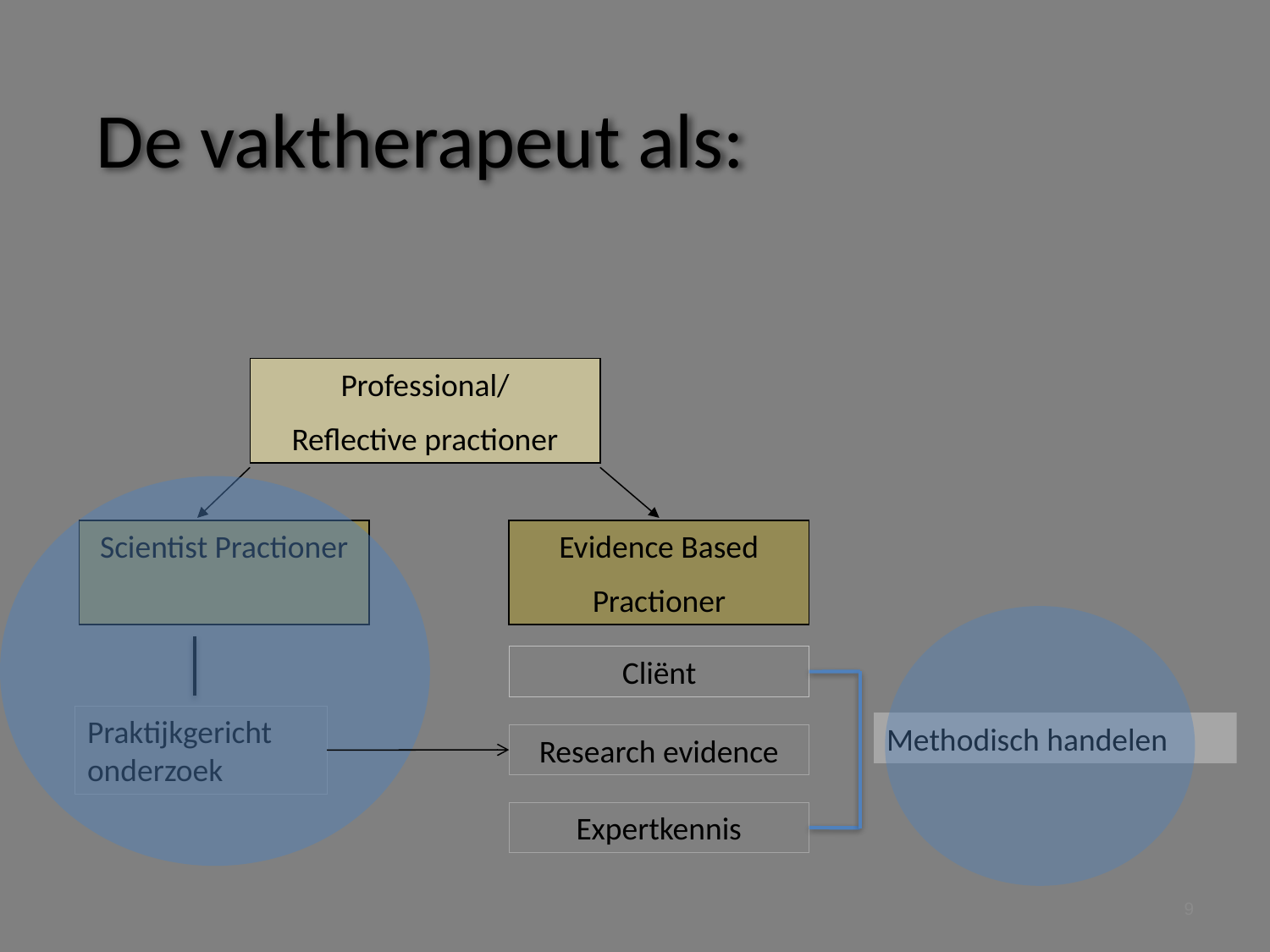

# De vaktherapeut als:

Professional/
Reflective practioner

Scientist Practioner

Evidence Based
Practioner

Cliënt
Praktijkgericht onderzoek
Methodisch handelen
Research evidence
Expertkennis
9